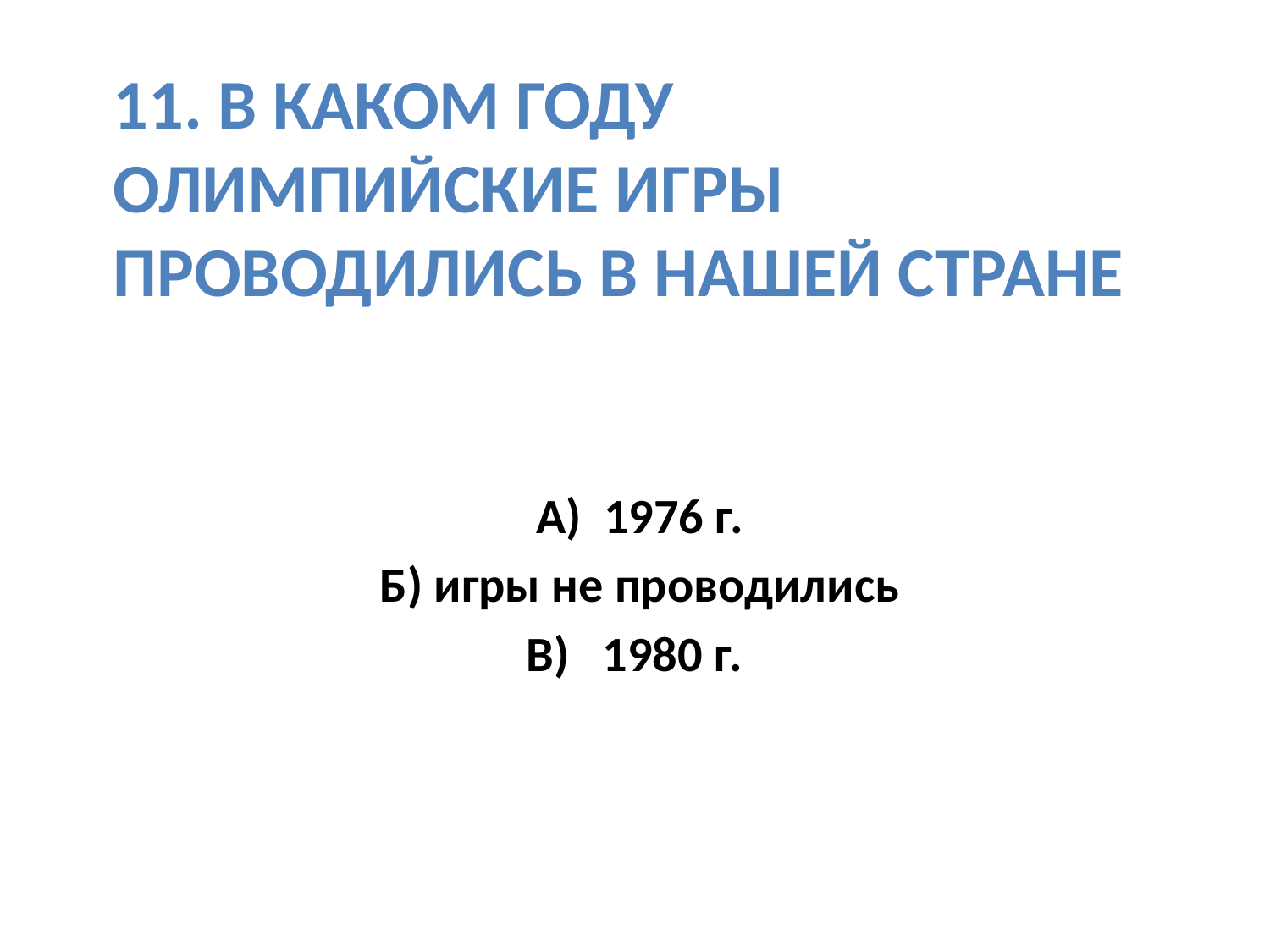

# 11. В каком году олимпийские игры проводились в нашей стране
А)  1976 г.
Б) игры не проводились
В)   1980 г.